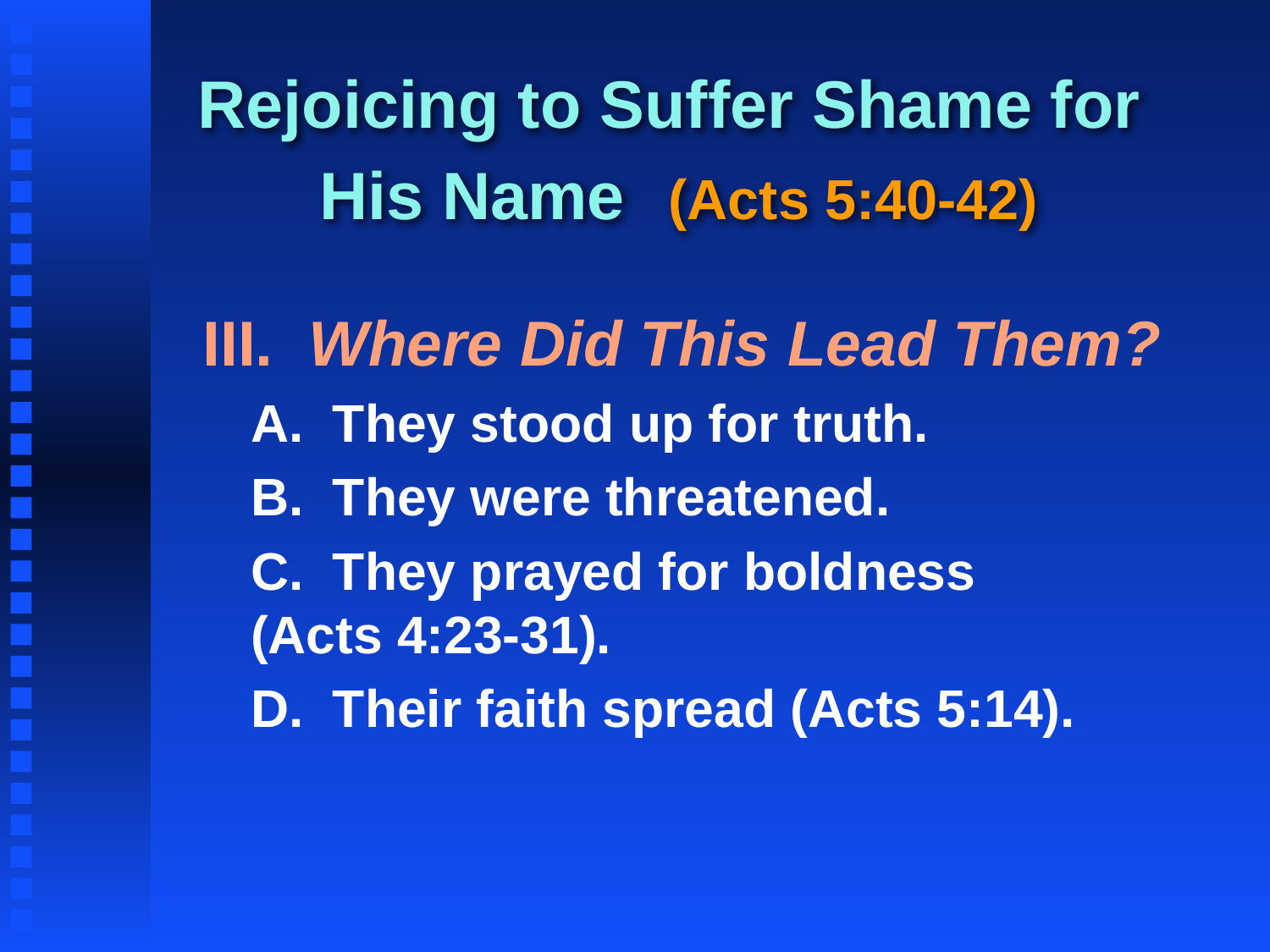

# Rejoicing to Suffer Shame for          His Name  (Acts 5:40-42)
III.  Where Did This Lead Them?
	A.  They stood up for truth.
	B.  They were threatened.
	C.  They prayed for boldness        	(Acts 4:23-31).
	D.  Their faith spread (Acts 5:14).